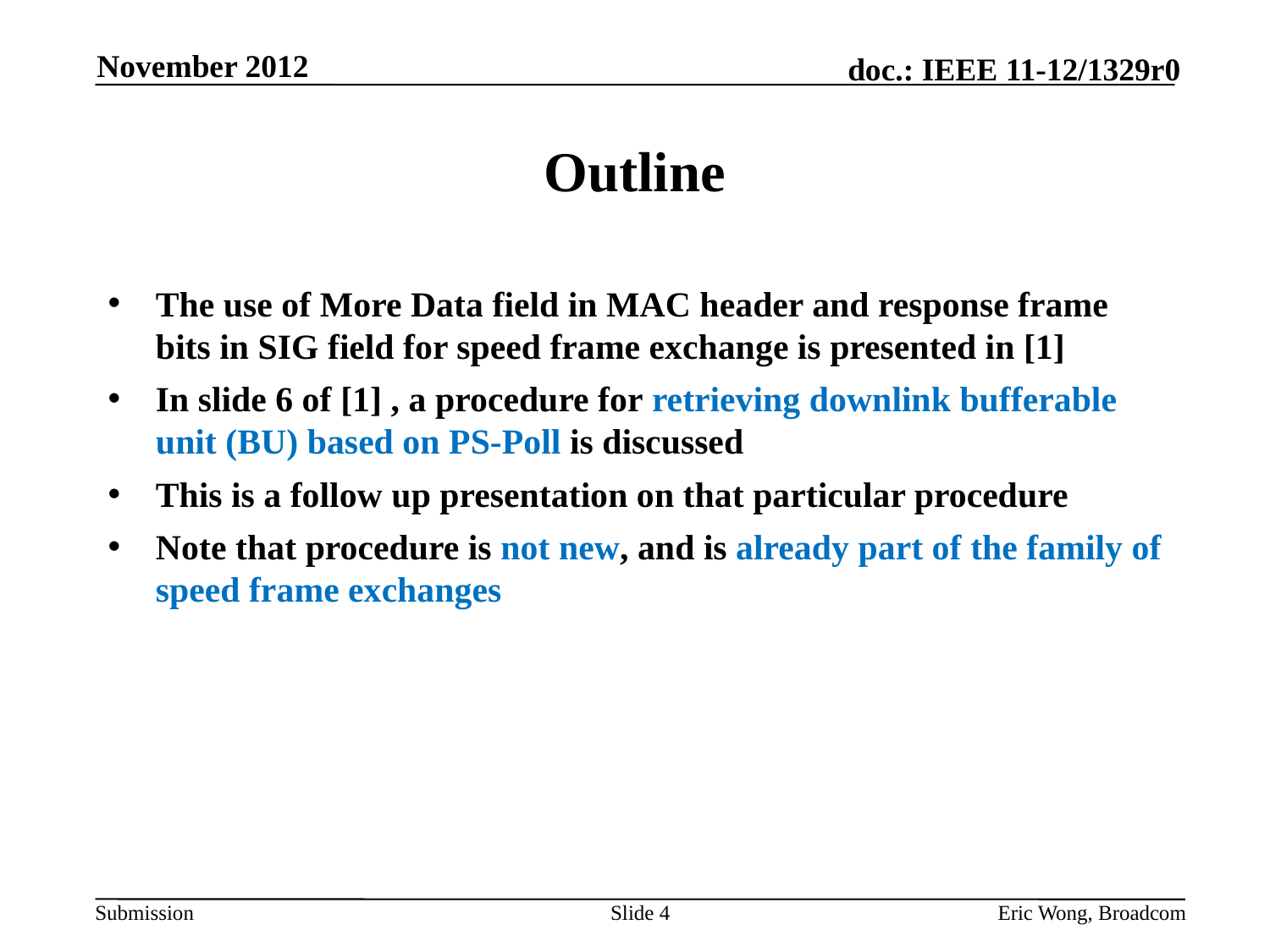

November 2012
# Outline
The use of More Data field in MAC header and response frame bits in SIG field for speed frame exchange is presented in [1]
In slide 6 of [1] , a procedure for retrieving downlink bufferable unit (BU) based on PS-Poll is discussed
This is a follow up presentation on that particular procedure
Note that procedure is not new, and is already part of the family of speed frame exchanges

Slide 4
Eric Wong, Broadcom